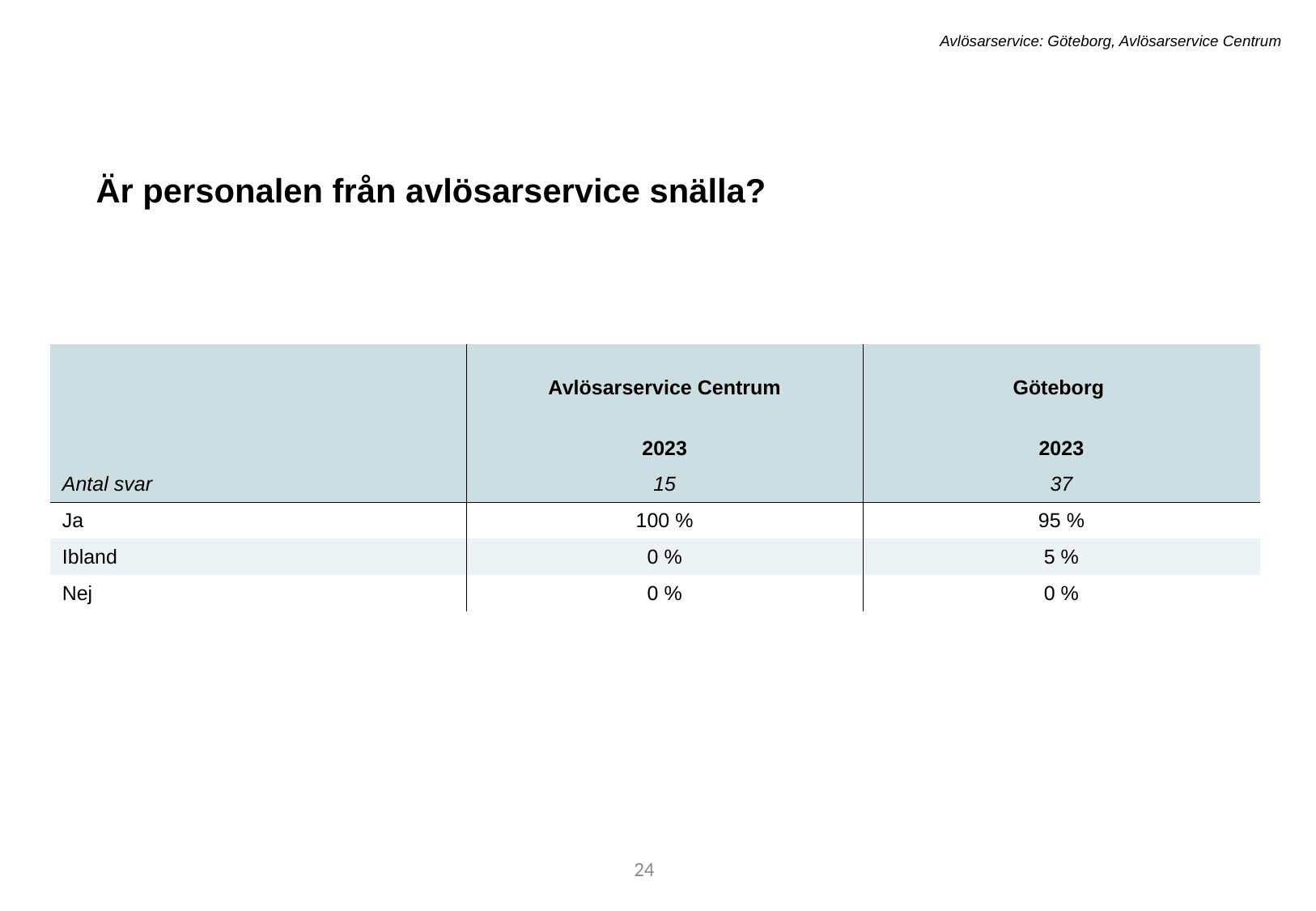

Avlösarservice: Göteborg, Avlösarservice Centrum
Är personalen från avlösarservice snälla?
|  | Avlösarservice Centrum | Göteborg |
| --- | --- | --- |
|  | 2023 | 2023 |
| Antal svar | 15 | 37 |
| Ja | 100 % | 95 % |
| Ibland | 0 % | 5 % |
| Nej | 0 % | 0 % |
24